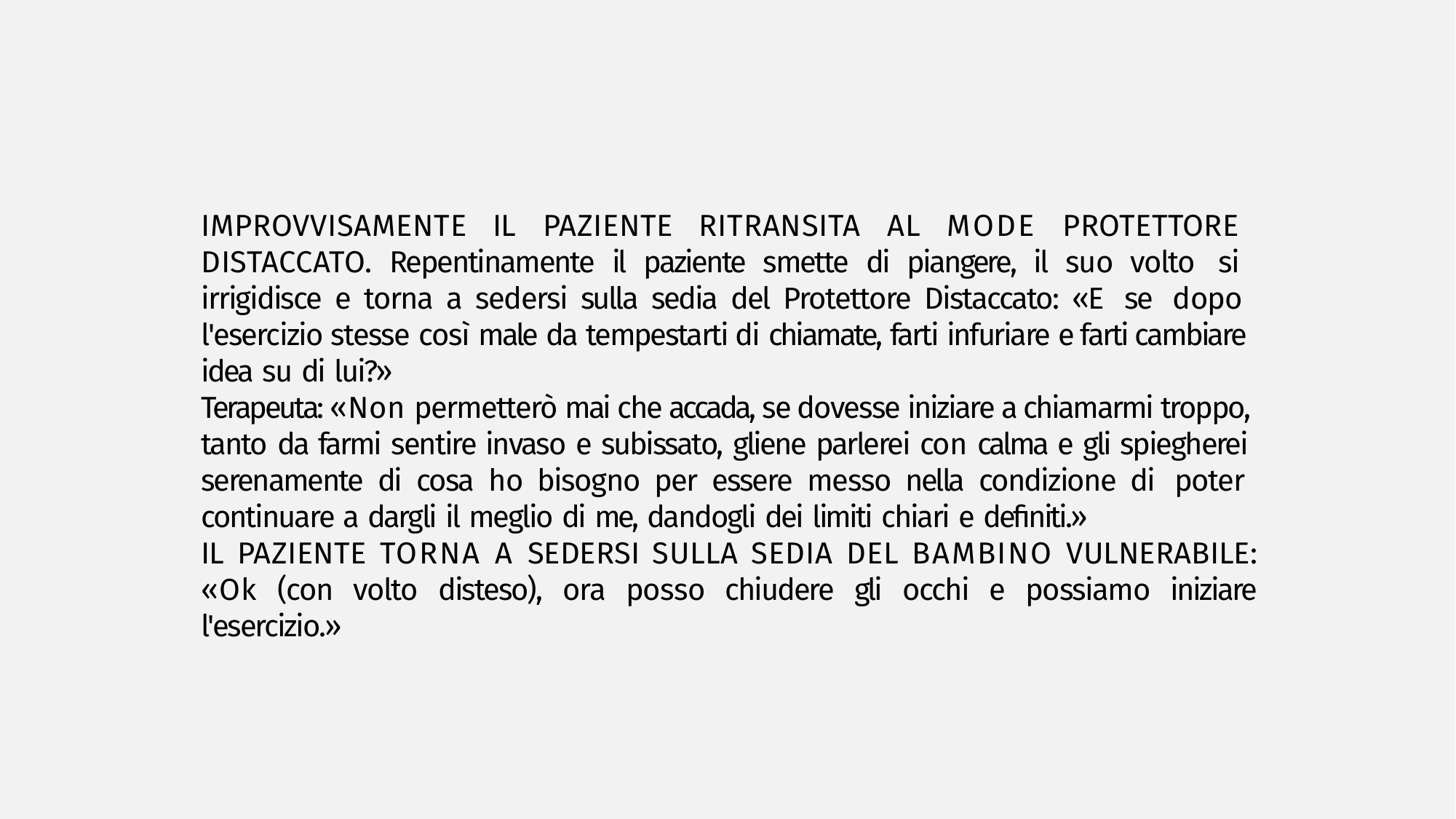

IMPROVVISAMENTE  IL PAZIENTE  RITRANSITA  AL  MODE  PROTETTORE
DISTACCATO. Repentinamente il paziente smette di piangere, il suo volto si  irrigidisce e torna a sedersi sulla sedia del Protettore Distaccato: «E se dopo  l'esercizio stesse così male da tempestarti di chiamate, farti infuriare e farti cambiare  idea su di lui?»
Terapeuta: «Non permetterò mai che accada, se dovesse iniziare a chiamarmi troppo,  tanto da farmi sentire invaso e subissato, gliene parlerei con calma e gli spiegherei  serenamente di cosa ho bisogno per essere messo nella condizione di poter  continuare a dargli il meglio di me, dandogli dei limiti chiari e definiti.»
IL PAZIENTE TORNA A SEDERSI SULLA SEDIA DEL BAMBINO VULNERABILE:
«Ok (con volto disteso), ora posso chiudere gli occhi e possiamo iniziare l'esercizio.»